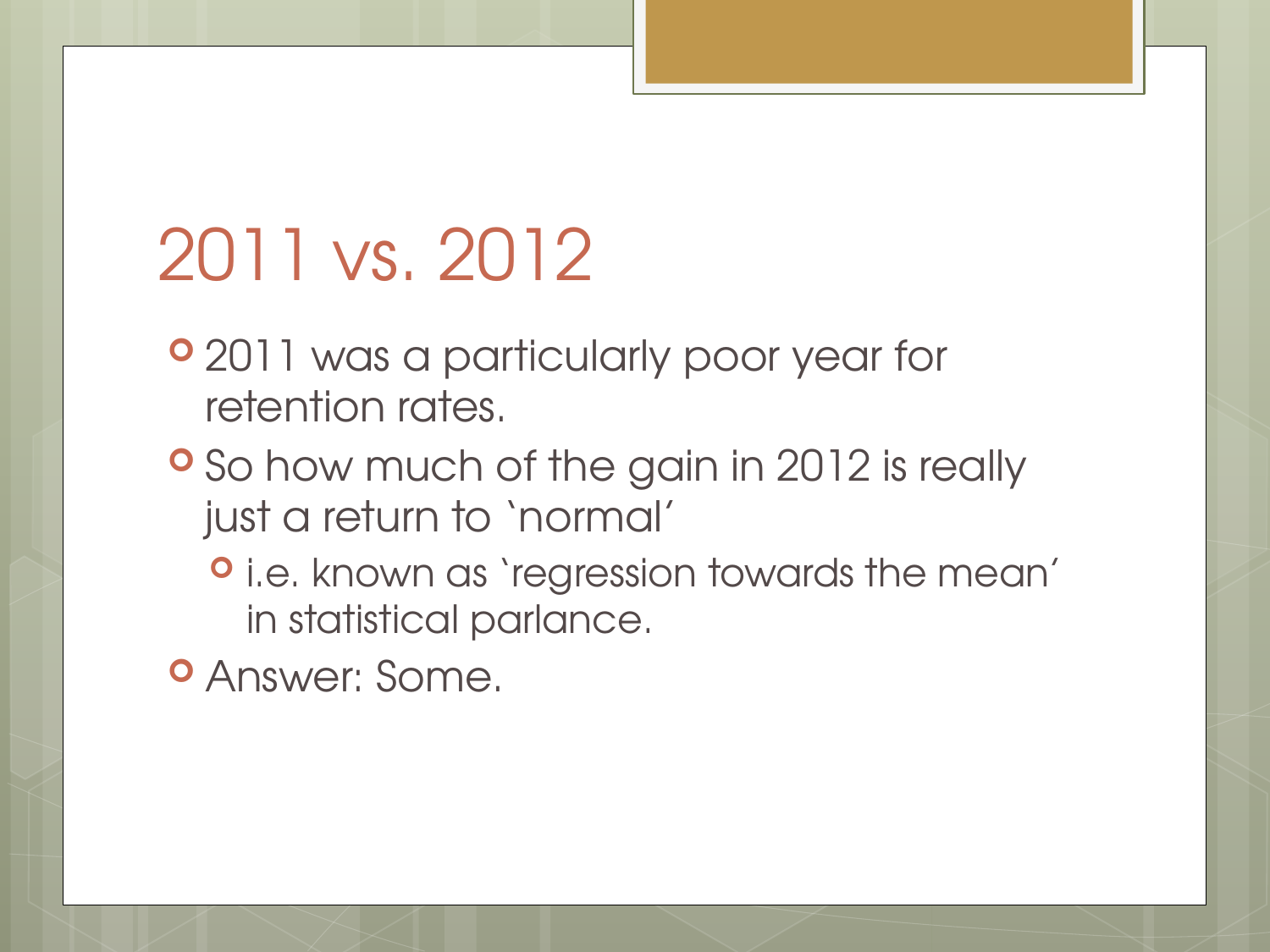

# 2011 vs. 2012
2011 was a particularly poor year for retention rates.
So how much of the gain in 2012 is really just a return to ‘normal’
i.e. known as ‘regression towards the mean’ in statistical parlance.
Answer: Some.